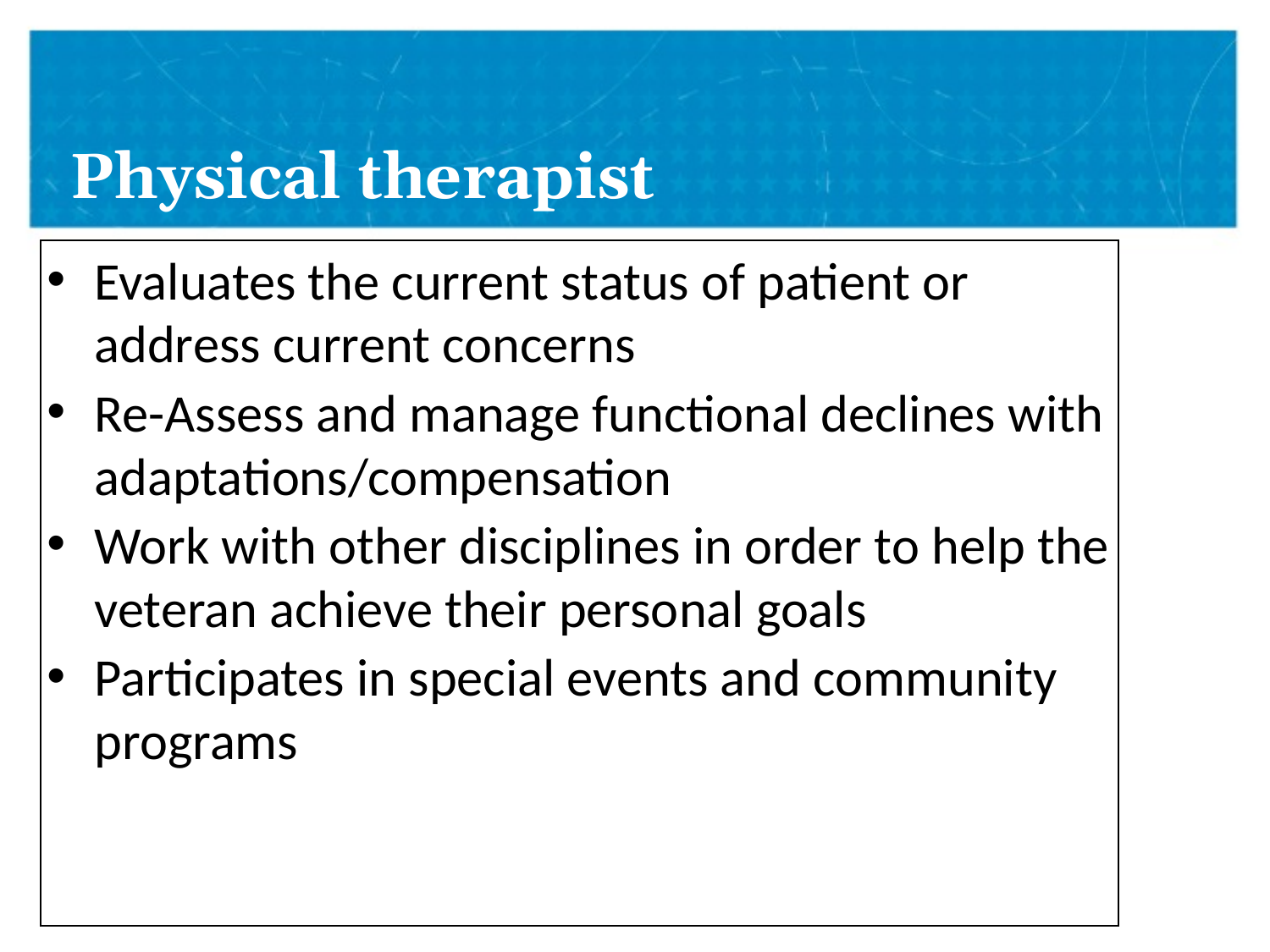

# Physical therapist
Evaluates the current status of patient or address current concerns
Re-Assess and manage functional declines with adaptations/compensation
Work with other disciplines in order to help the veteran achieve their personal goals
Participates in special events and community programs